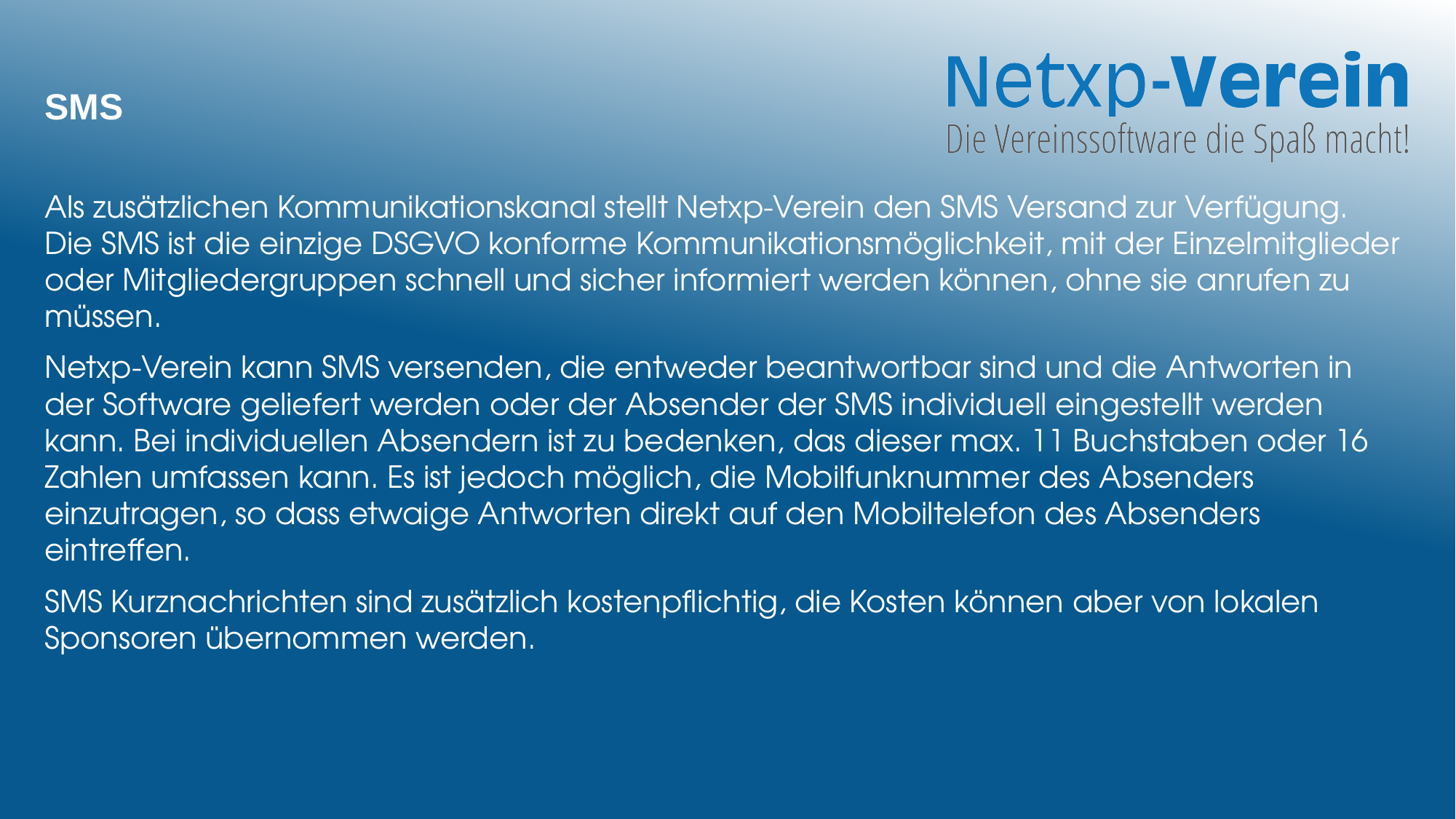

# SMS
Als zusätzlichen Kommunikationskanal stellt Netxp-Verein den SMS Versand zur Verfügung. Die SMS ist die einzige DSGVO konforme Kommunikationsmöglichkeit, mit der Einzelmitglieder oder Mitgliedergruppen schnell und sicher informiert werden können, ohne sie anrufen zu müssen.
Netxp-Verein kann SMS versenden, die entweder beantwortbar sind und die Antworten in der Software geliefert werden oder der Absender der SMS individuell eingestellt werden kann. Bei individuellen Absendern ist zu bedenken, das dieser max. 11 Buchstaben oder 16 Zahlen umfassen kann. Es ist jedoch möglich, die Mobilfunknummer des Absenders einzutragen, so dass etwaige Antworten direkt auf den Mobiltelefon des Absenders eintreffen.
SMS Kurznachrichten sind zusätzlich kostenpflichtig, die Kosten können aber von lokalen Sponsoren übernommen werden.